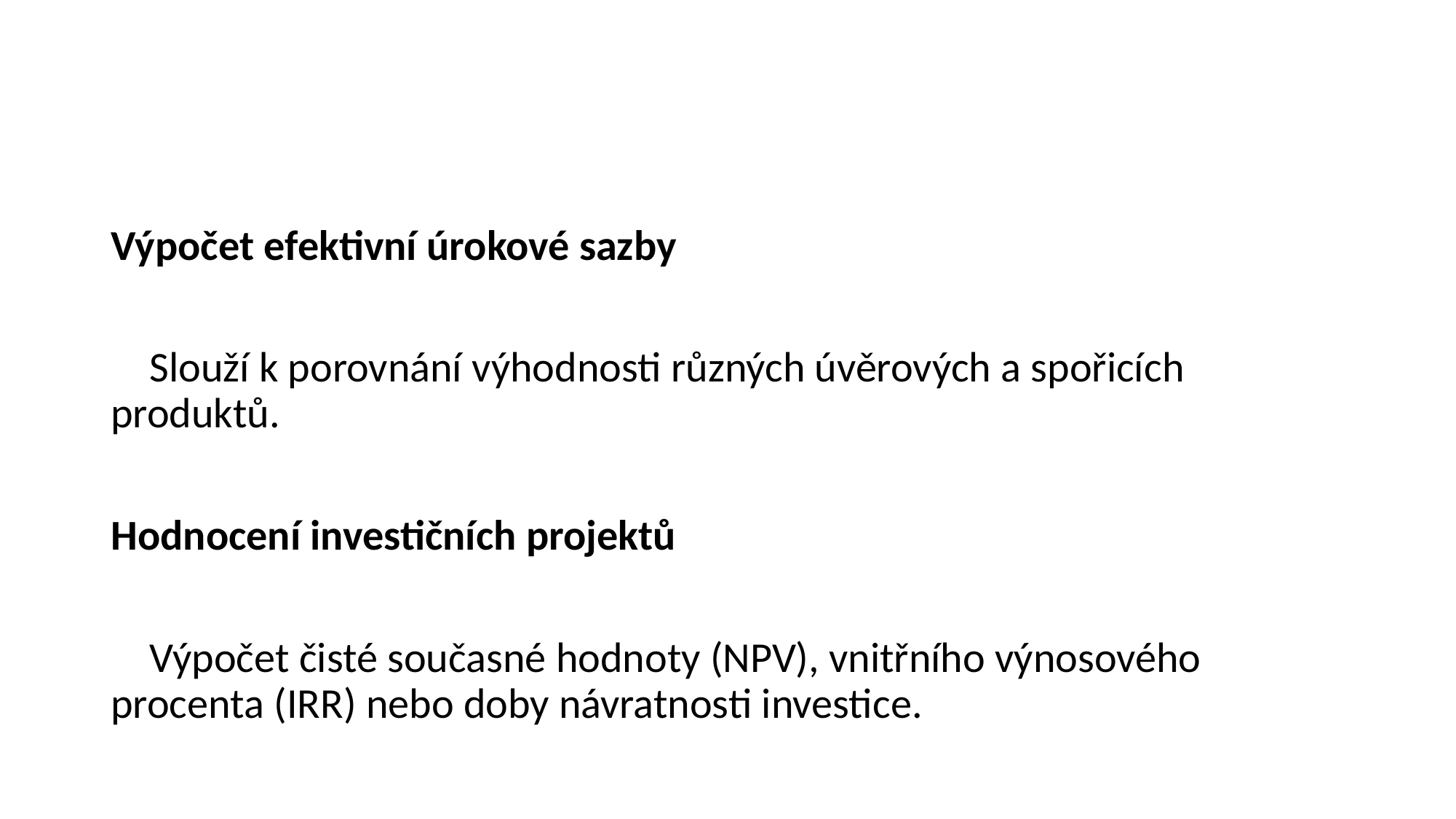

#
Výpočet efektivní úrokové sazby

    Slouží k porovnání výhodnosti různých úvěrových a spořicích produktů.

Hodnocení investičních projektů

    Výpočet čisté současné hodnoty (NPV), vnitřního výnosového procenta (IRR) nebo doby návratnosti investice.